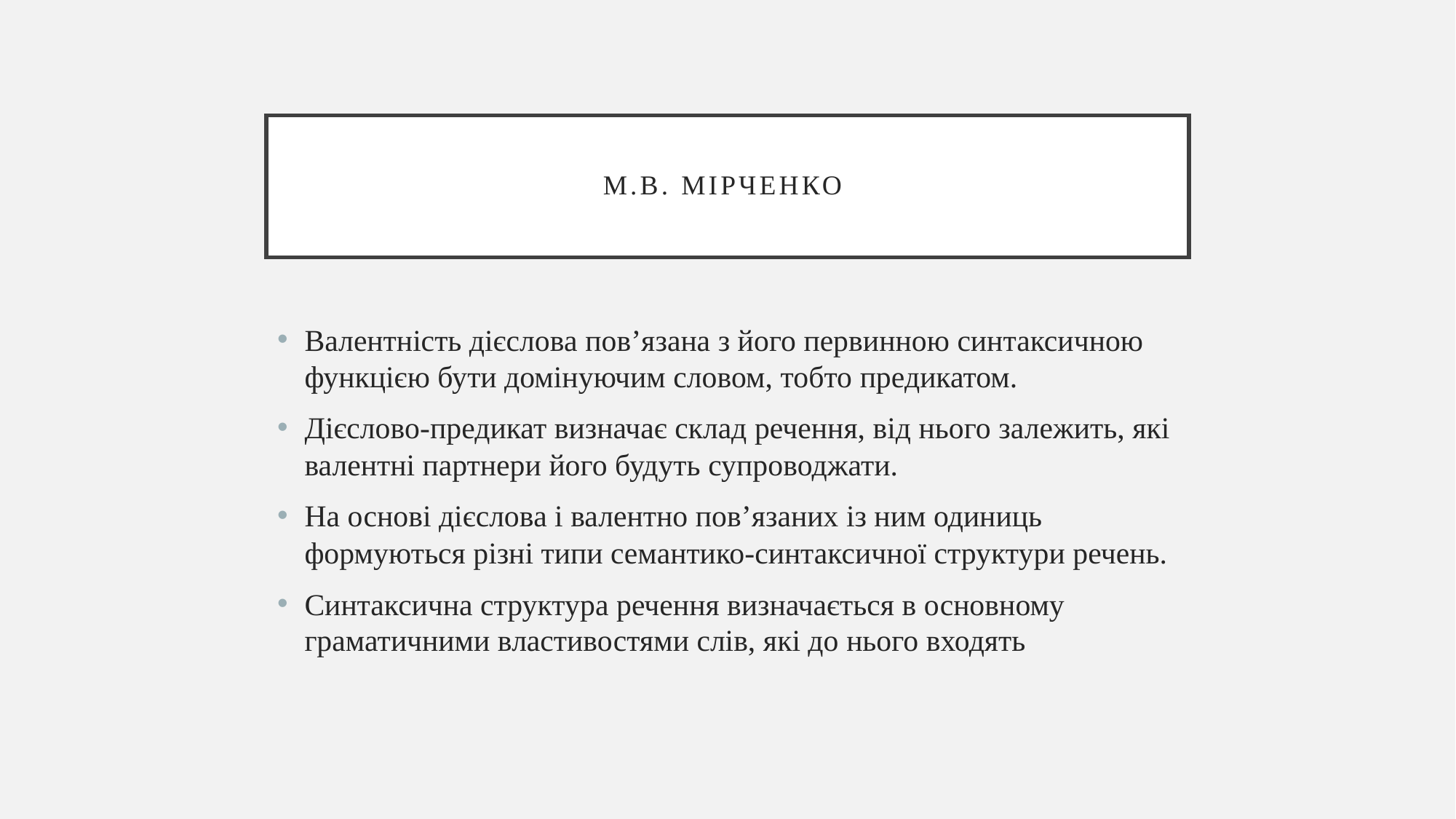

# М.В. Мірченко
Валентність дієслова пов’язана з його первинною синтаксичною функцією бути домінуючим словом, тобто предикатом.
Дієслово-предикат визначає склад речення, від нього залежить, які валентні партнери його будуть супроводжати.
На основі дієслова і валентно пов’язаних із ним одиниць формуються різні типи семантико-синтаксичної структури речень.
Синтаксична структура речення визначається в основному граматичними властивостями слів, які до нього входять